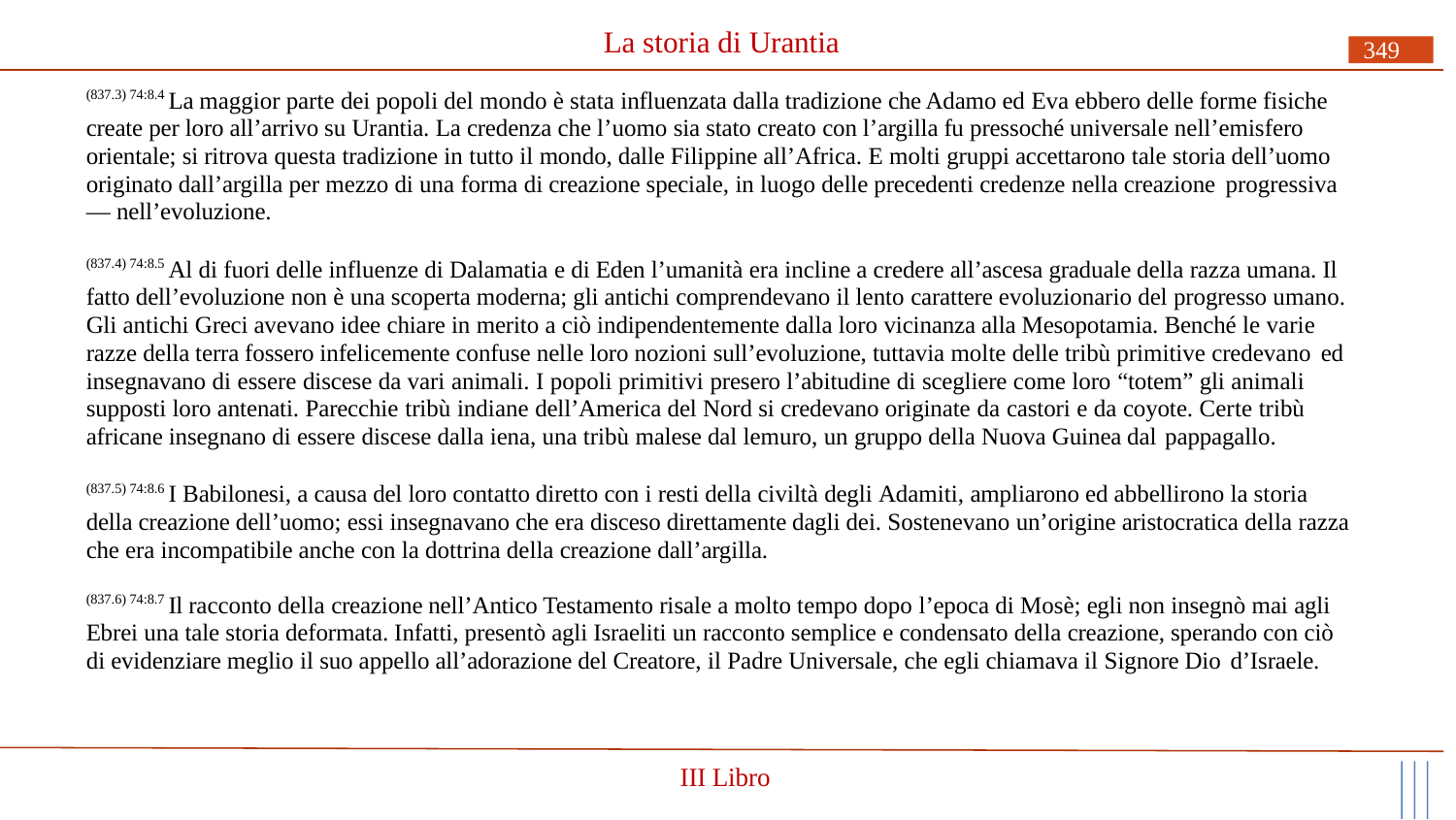

# La storia di Urantia
349

(837.3) 74:8.4 La maggior parte dei popoli del mondo è stata influenzata dalla tradizione che Adamo ed Eva ebbero delle forme fisiche  create per loro all’arrivo su Urantia. La credenza che l’uomo sia stato creato con l’argilla fu pressoché universale nell’emisfero  orientale; si ritrova questa tradizione in tutto il mondo, dalle Filippine all’Africa. E molti gruppi accettarono tale storia dell’uomo  originato dall’argilla per mezzo di una forma di creazione speciale, in luogo delle precedenti credenze nella creazione progressiva
— nell’evoluzione.

(837.4) 74:8.5 Al di fuori delle influenze di Dalamatia e di Eden l’umanità era incline a credere all’ascesa graduale della razza umana. Il  fatto dell’evoluzione non è una scoperta moderna; gli antichi comprendevano il lento carattere evoluzionario del progresso umano.  Gli antichi Greci avevano idee chiare in merito a ciò indipendentemente dalla loro vicinanza alla Mesopotamia. Benché le varie  razze della terra fossero infelicemente confuse nelle loro nozioni sull’evoluzione, tuttavia molte delle tribù primitive credevano ed
insegnavano di essere discese da vari animali. I popoli primitivi presero l’abitudine di scegliere come loro “totem” gli animali  supposti loro antenati. Parecchie tribù indiane dell’America del Nord si credevano originate da castori e da coyote. Certe tribù  africane insegnano di essere discese dalla iena, una tribù malese dal lemuro, un gruppo della Nuova Guinea dal pappagallo.

(837.5) 74:8.6 I Babilonesi, a causa del loro contatto diretto con i resti della civiltà degli Adamiti, ampliarono ed abbellirono la storia  della creazione dell’uomo; essi insegnavano che era disceso direttamente dagli dei. Sostenevano un’origine aristocratica della razza  che era incompatibile anche con la dottrina della creazione dall’argilla.

(837.6) 74:8.7 Il racconto della creazione nell’Antico Testamento risale a molto tempo dopo l’epoca di Mosè; egli non insegnò mai agli  Ebrei una tale storia deformata. Infatti, presentò agli Israeliti un racconto semplice e condensato della creazione, sperando con ciò  di evidenziare meglio il suo appello all’adorazione del Creatore, il Padre Universale, che egli chiamava il Signore Dio d’Israele.

III Libro